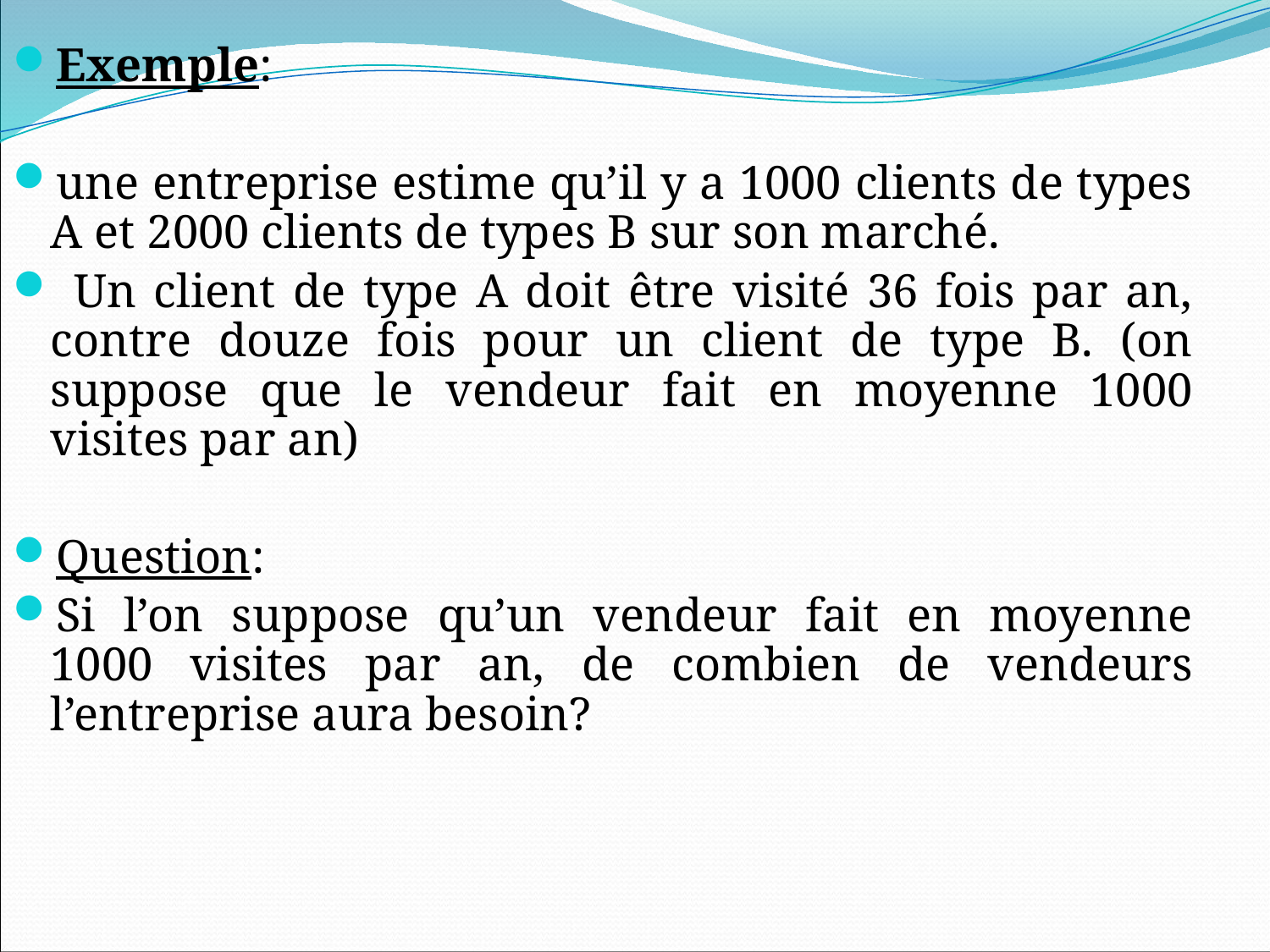

Exemple:

une entreprise estime qu’il y a 1000 clients de types A et 2000 clients de types B sur son marché.
 Un client de type A doit être visité 36 fois par an, contre douze fois pour un client de type B. (on suppose que le vendeur fait en moyenne 1000 visites par an)

Question:
Si l’on suppose qu’un vendeur fait en moyenne 1000 visites par an, de combien de vendeurs l’entreprise aura besoin?